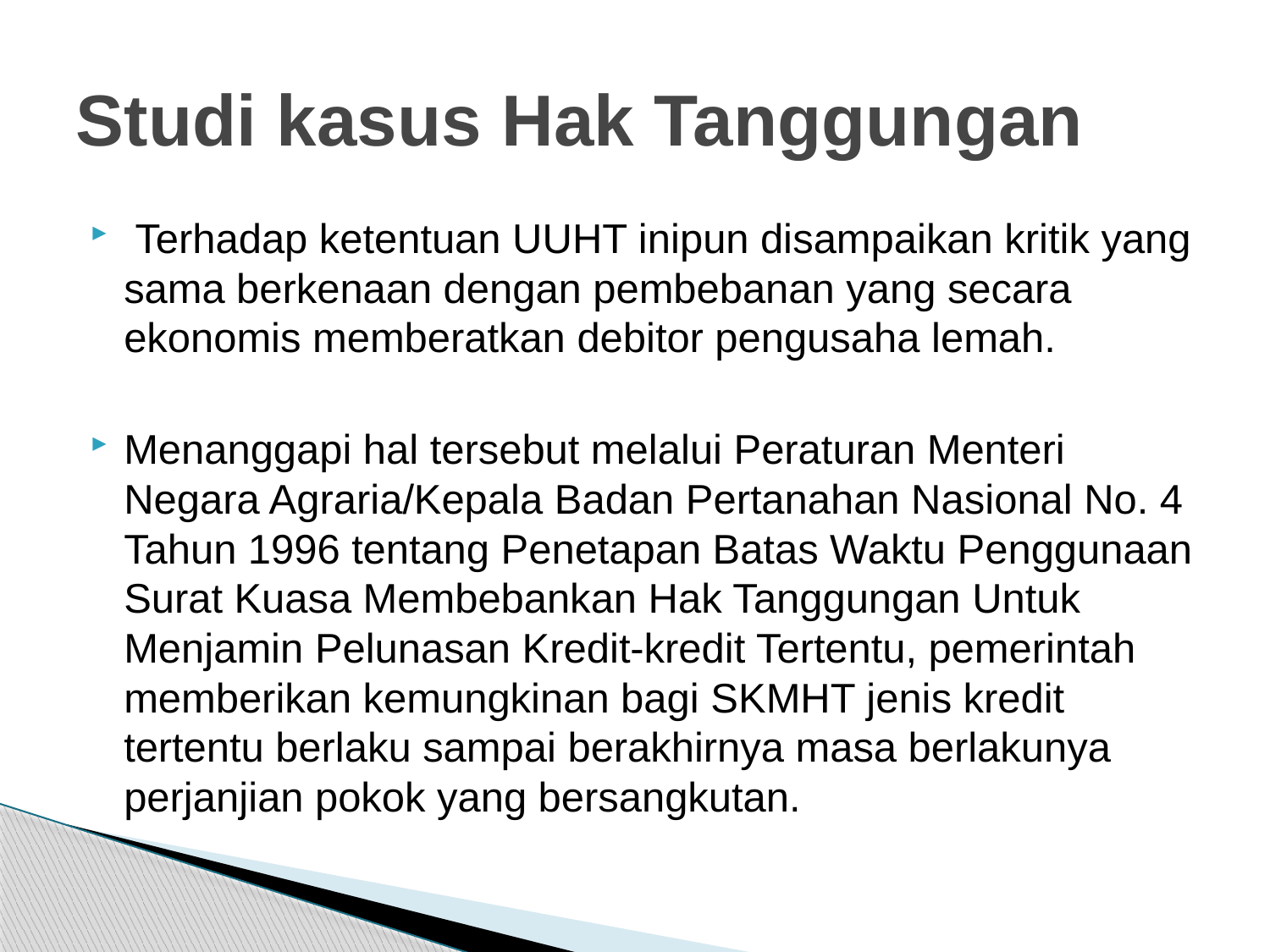

# Studi kasus Hak Tanggungan
 Terhadap ketentuan UUHT inipun disampaikan kritik yang sama berkenaan dengan pembebanan yang secara ekonomis memberatkan debitor pengusaha lemah.

Menanggapi hal tersebut melalui Peraturan Menteri Negara Agraria/Kepala Badan Pertanahan Nasional No. 4 Tahun 1996 tentang Penetapan Batas Waktu Penggunaan Surat Kuasa Membebankan Hak Tanggungan Untuk Menjamin Pelunasan Kredit-kredit Tertentu, pemerintah memberikan kemungkinan bagi SKMHT jenis kredit tertentu berlaku sampai berakhirnya masa berlakunya perjanjian pokok yang bersangkutan.